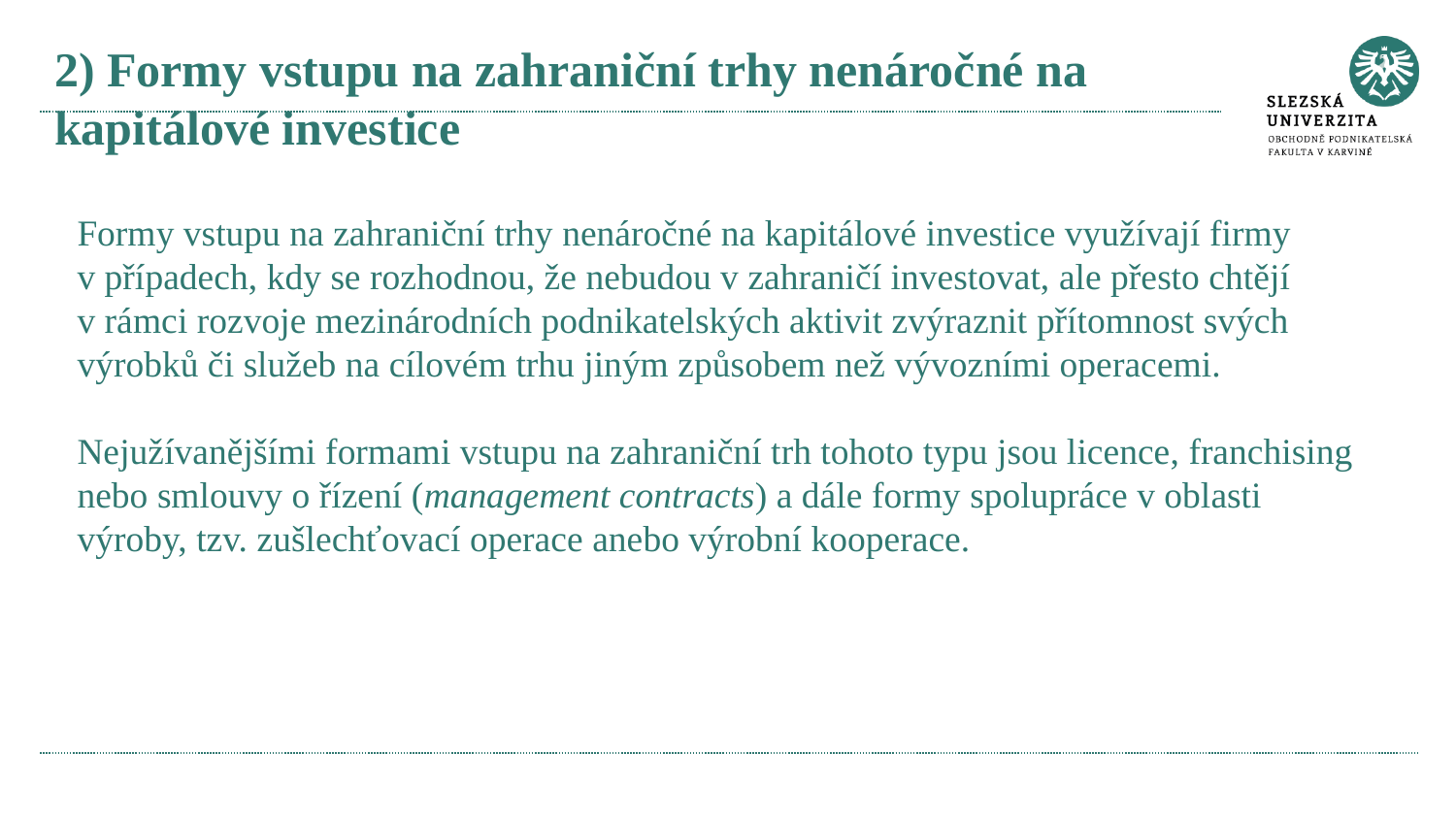

# 2) Formy vstupu na zahraniční trhy nenáročné na kapitálové investice
Formy vstupu na zahraniční trhy nenáročné na kapitálové investice využívají firmy v případech, kdy se rozhodnou, že nebudou v zahraničí investovat, ale přesto chtějí v rámci rozvoje mezinárodních podnikatelských aktivit zvýraznit přítomnost svých výrobků či služeb na cílovém trhu jiným způsobem než vývozními operacemi.

Nejužívanějšími formami vstupu na zahraniční trh tohoto typu jsou licence, franchising nebo smlouvy o řízení (management contracts) a dále formy spolupráce v oblasti výroby, tzv. zušlechťovací operace anebo výrobní kooperace.